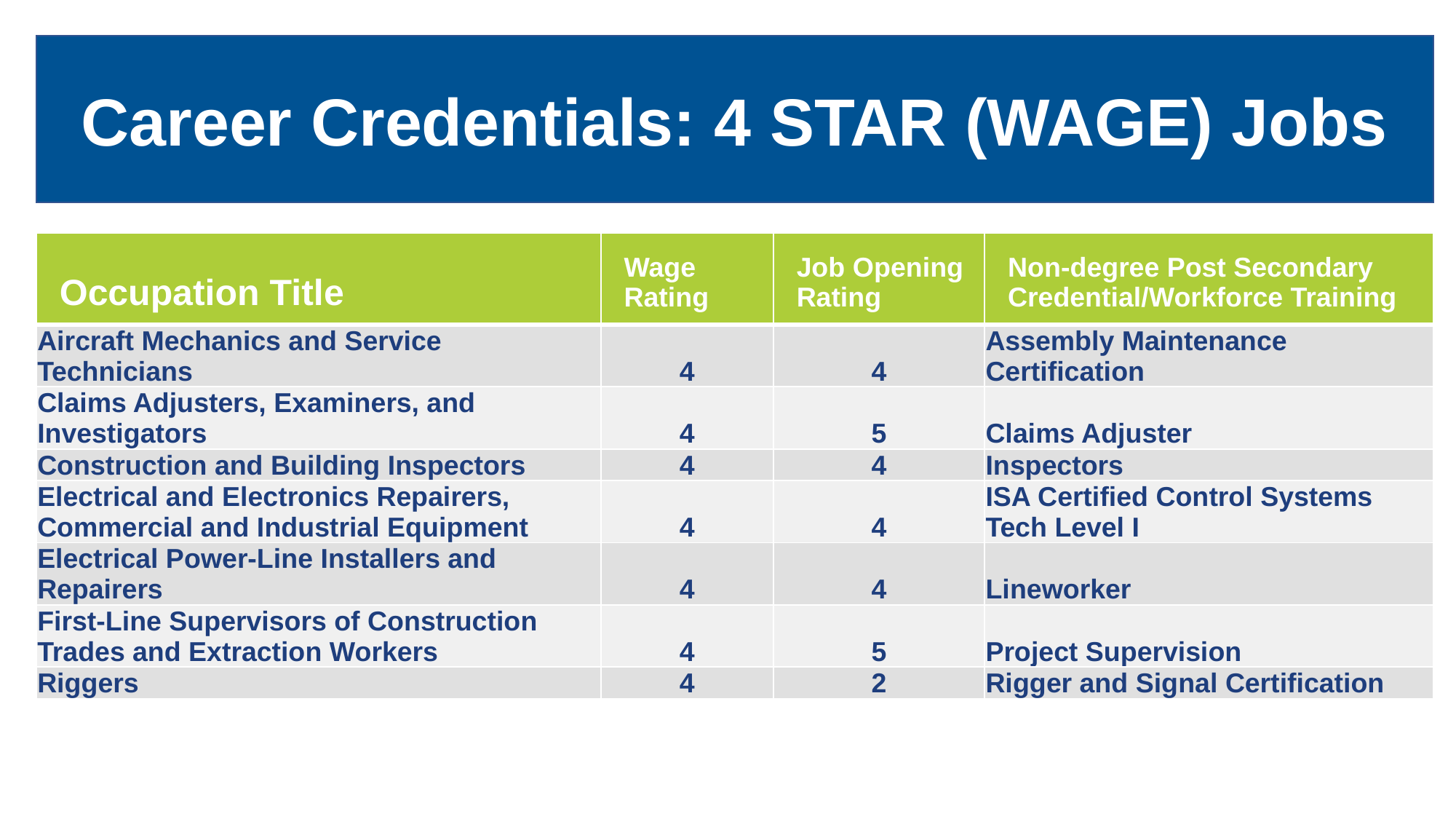

Career Credentials: 4 STAR (WAGE) Jobs
| Occupation Title | Wage Rating | Job Opening Rating | Non-degree Post Secondary Credential/Workforce Training |
| --- | --- | --- | --- |
| Aircraft Mechanics and Service Technicians | 4 | 4 | Assembly Maintenance Certification |
| Claims Adjusters, Examiners, and Investigators | 4 | 5 | Claims Adjuster |
| Construction and Building Inspectors | 4 | 4 | Inspectors |
| Electrical and Electronics Repairers, Commercial and Industrial Equipment | 4 | 4 | ISA Certified Control Systems Tech Level I |
| Electrical Power-Line Installers and Repairers | 4 | 4 | Lineworker |
| First-Line Supervisors of Construction Trades and Extraction Workers | 4 | 5 | Project Supervision |
| Riggers | 4 | 2 | Rigger and Signal Certification |